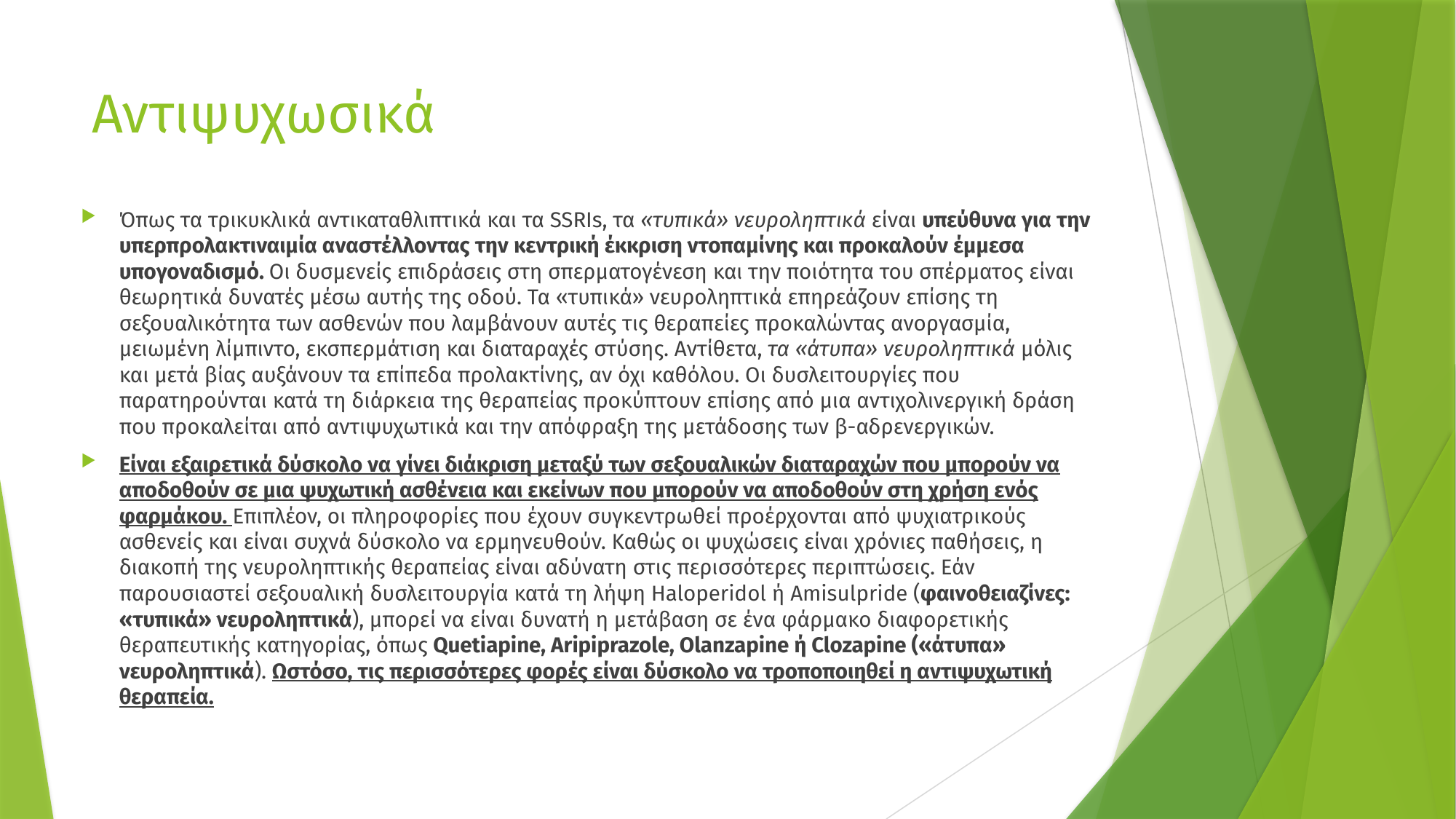

# Αντιψυχωσικά
Όπως τα τρικυκλικά αντικαταθλιπτικά και τα SSRIs, τα «τυπικά» νευροληπτικά είναι υπεύθυνα για την υπερπρολακτιναιμία αναστέλλοντας την κεντρική έκκριση ντοπαμίνης και προκαλούν έμμεσα υπογοναδισμό. Οι δυσμενείς επιδράσεις στη σπερματογένεση και την ποιότητα του σπέρματος είναι θεωρητικά δυνατές μέσω αυτής της οδού. Τα «τυπικά» νευροληπτικά επηρεάζουν επίσης τη σεξουαλικότητα των ασθενών που λαμβάνουν αυτές τις θεραπείες προκαλώντας ανοργασμία, μειωμένη λίμπιντο, εκσπερμάτιση και διαταραχές στύσης. Αντίθετα, τα «άτυπα» νευροληπτικά μόλις και μετά βίας αυξάνουν τα επίπεδα προλακτίνης, αν όχι καθόλου. Οι δυσλειτουργίες που παρατηρούνται κατά τη διάρκεια της θεραπείας προκύπτουν επίσης από μια αντιχολινεργική δράση που προκαλείται από αντιψυχωτικά και την απόφραξη της μετάδοσης των β-αδρενεργικών.
Είναι εξαιρετικά δύσκολο να γίνει διάκριση μεταξύ των σεξουαλικών διαταραχών που μπορούν να αποδοθούν σε μια ψυχωτική ασθένεια και εκείνων που μπορούν να αποδοθούν στη χρήση ενός φαρμάκου. Επιπλέον, οι πληροφορίες που έχουν συγκεντρωθεί προέρχονται από ψυχιατρικούς ασθενείς και είναι συχνά δύσκολο να ερμηνευθούν. Καθώς οι ψυχώσεις είναι χρόνιες παθήσεις, η διακοπή της νευροληπτικής θεραπείας είναι αδύνατη στις περισσότερες περιπτώσεις. Εάν παρουσιαστεί σεξουαλική δυσλειτουργία κατά τη λήψη Haloperidol ή Amisulpride (φαινοθειαζίνες: «τυπικά» νευροληπτικά), μπορεί να είναι δυνατή η μετάβαση σε ένα φάρμακο διαφορετικής θεραπευτικής κατηγορίας, όπως Quetiapine, Aripiprazole, Olanzapine ή Clozapine («άτυπα» νευροληπτικά). Ωστόσο, τις περισσότερες φορές είναι δύσκολο να τροποποιηθεί η αντιψυχωτική θεραπεία.